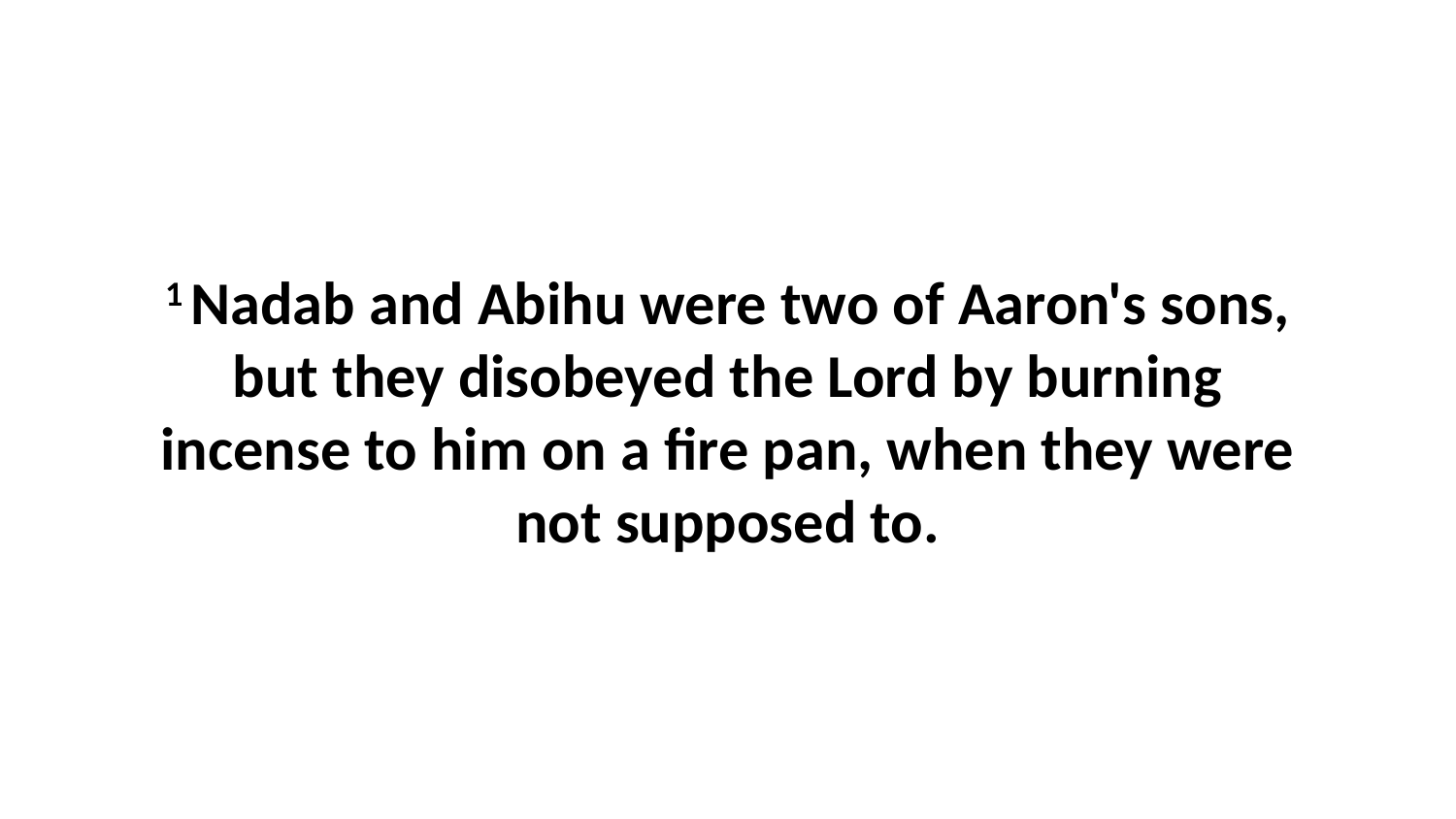

1 Nadab and Abihu were two of Aaron's sons, but they disobeyed the Lord by burning incense to him on a fire pan, when they were not supposed to.